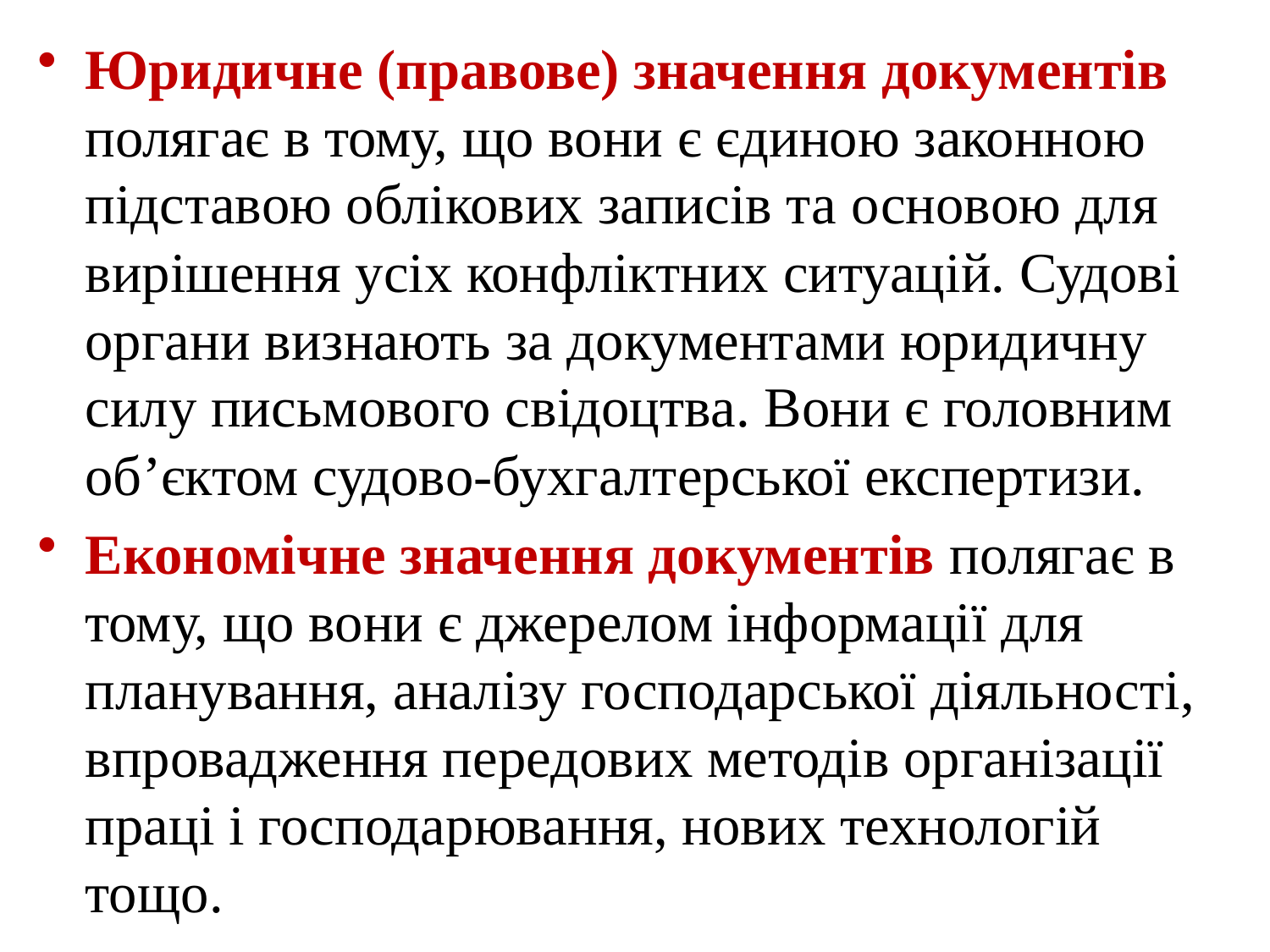

Юридичне (правове) значення документів полягає в тому, що вони є єдиною законною підставою облікових записів та основою для вирішення усіх конфліктних ситуацій. Судові органи визнають за документами юридичну силу письмового свідоцтва. Вони є головним об’єктом судово-бухгалтерської експертизи.
Економічне значення документів полягає в тому, що вони є джерелом інформації для планування, аналізу господарської діяльності, впровадження передових методів організації праці і господарювання, нових технологій тощо.